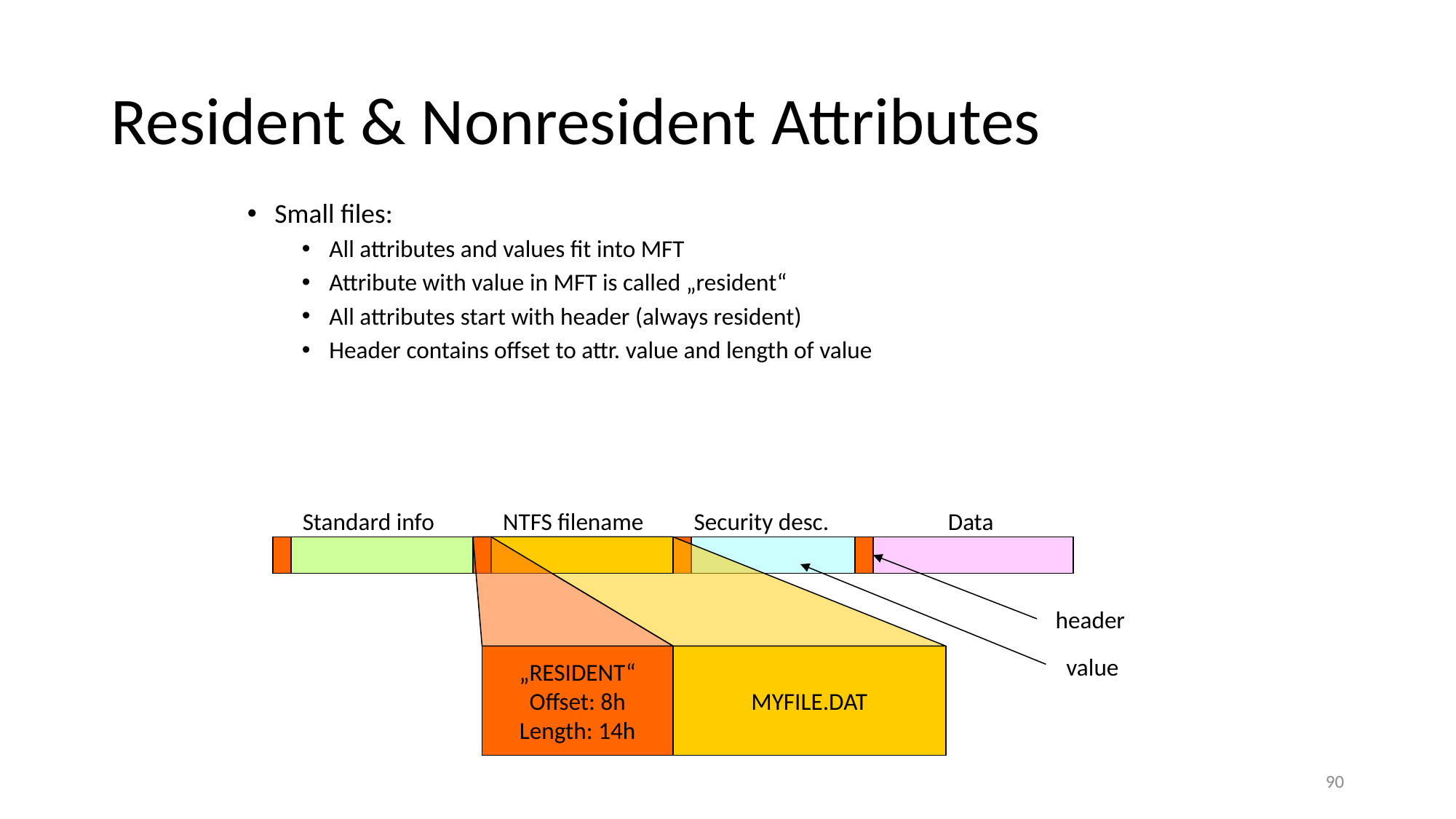

# Resident & Nonresident Attributes
Small files:
All attributes and values fit into MFT
Attribute with value in MFT is called „resident“
All attributes start with header (always resident)
Header contains offset to attr. value and length of value
Standard info
NTFS filename
Security desc.
Data

header
„RESIDENT“
Offset: 8h
Length: 14h
MYFILE.DAT
value
90